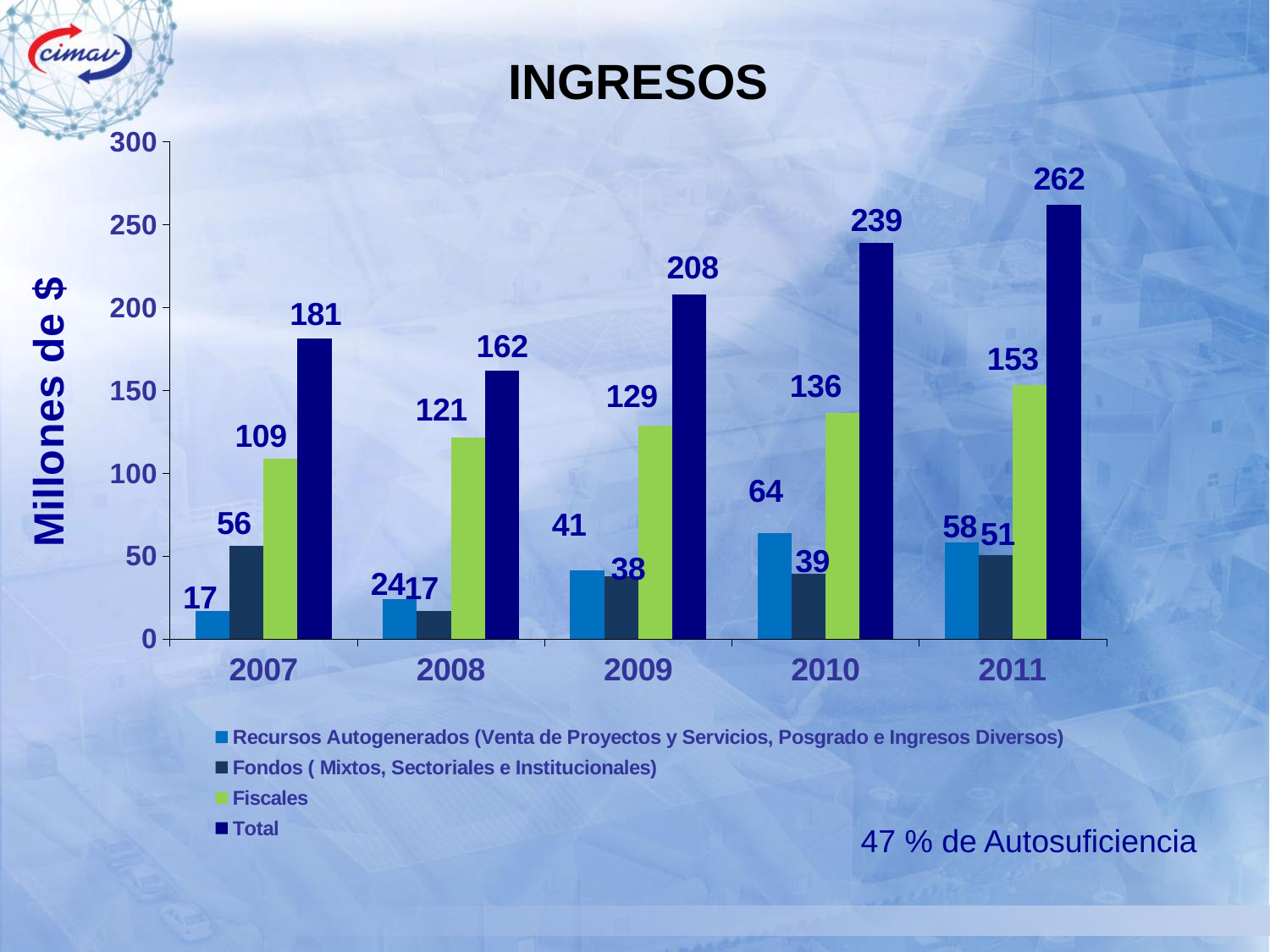

INGRESOS

### Chart

| Category | Recursos Autogenerados (Venta de Proyectos y Servicios, Posgrado e Ingresos Diversos) | Fondos ( Mixtos, Sectoriales e Institucionales) | Fiscales | Total |
|---|---|---|---|---|
| 2007 | 16.791 | 55.959 | 108.57899999999998 | 181.329 |
| 2008 | 23.903669999999863 | 16.668 | 121.495 | 162.06667 |
| 2009 | 41.35419999999999 | 37.95594063000001 | 128.80530000000024 | 208.11544063 |
| 2010 | 63.61570000000001 | 39.222400000000185 | 136.2704781 | 239.1085781 |
| 2011 | 58.13 | 50.62300000000001 | 153.38500000000064 | 262.13799999999895 |
47 % de Autosuficiencia